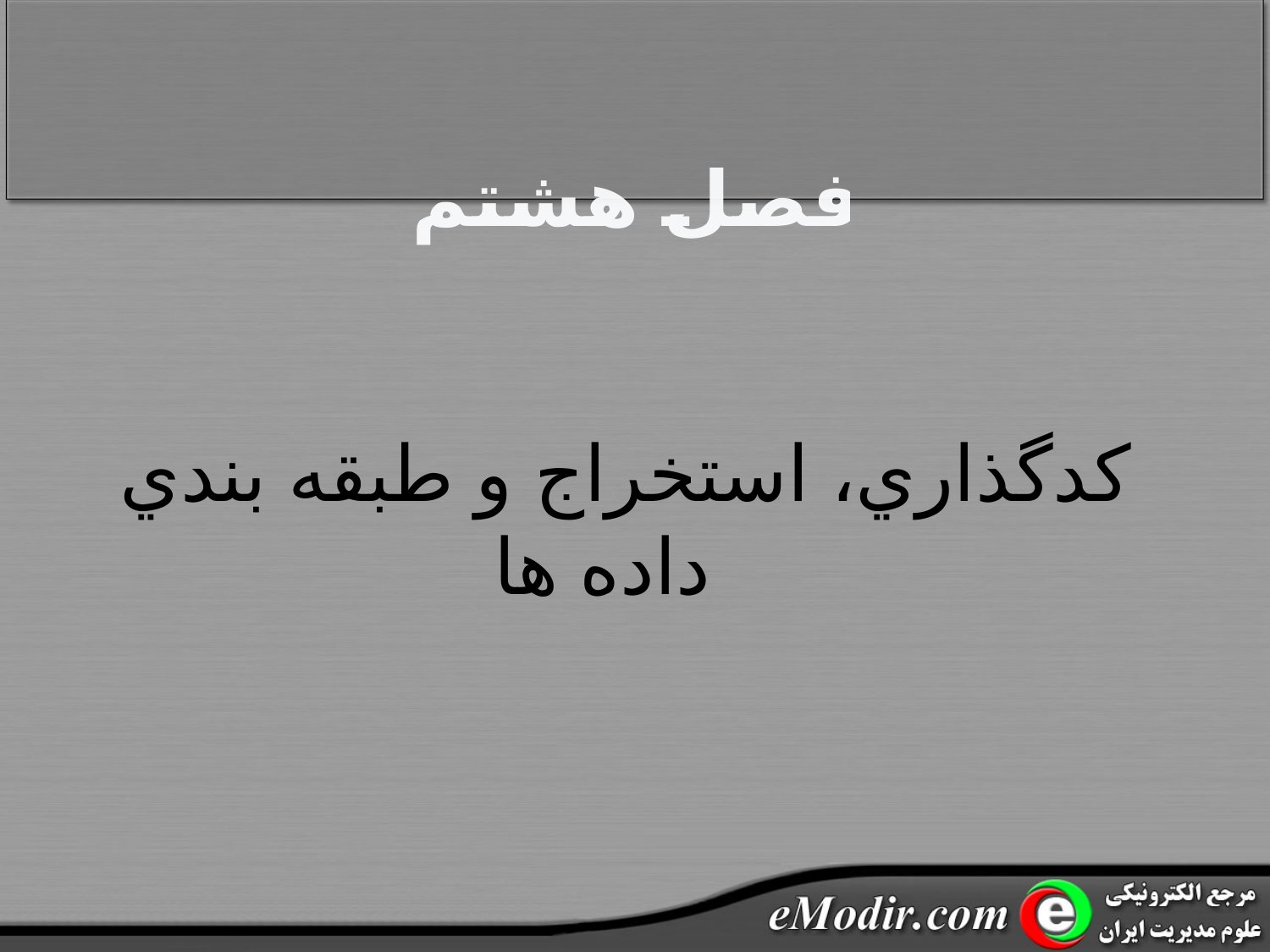

# فصل هشتم
کدگذاري، استخراج و طبقه بندي داده ها